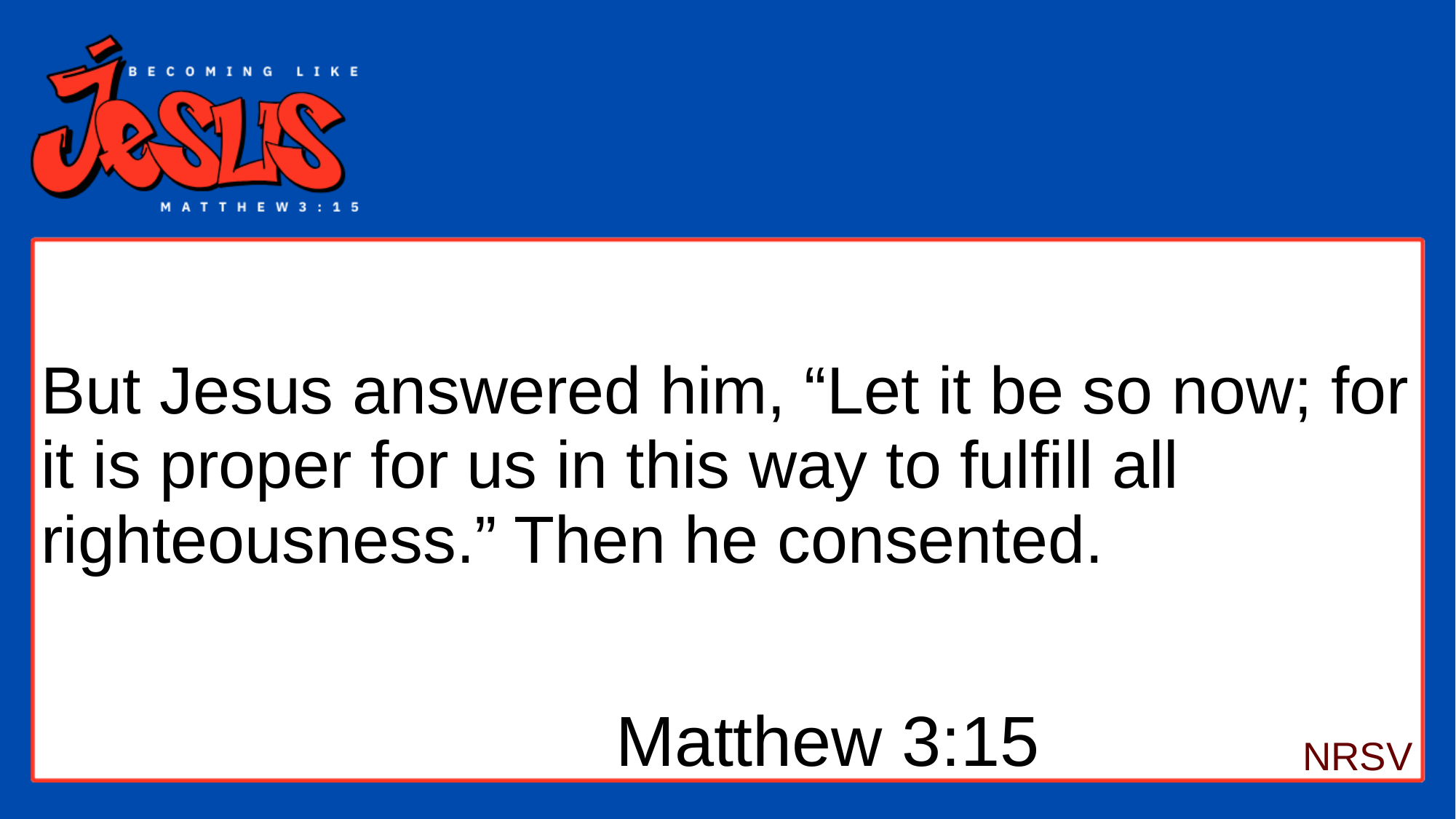

# But Jesus answered him, “Let it be so now; for it is proper for us in this way to fulfill all righteousness.” Then he consented.
Matthew 3:15
NRSV